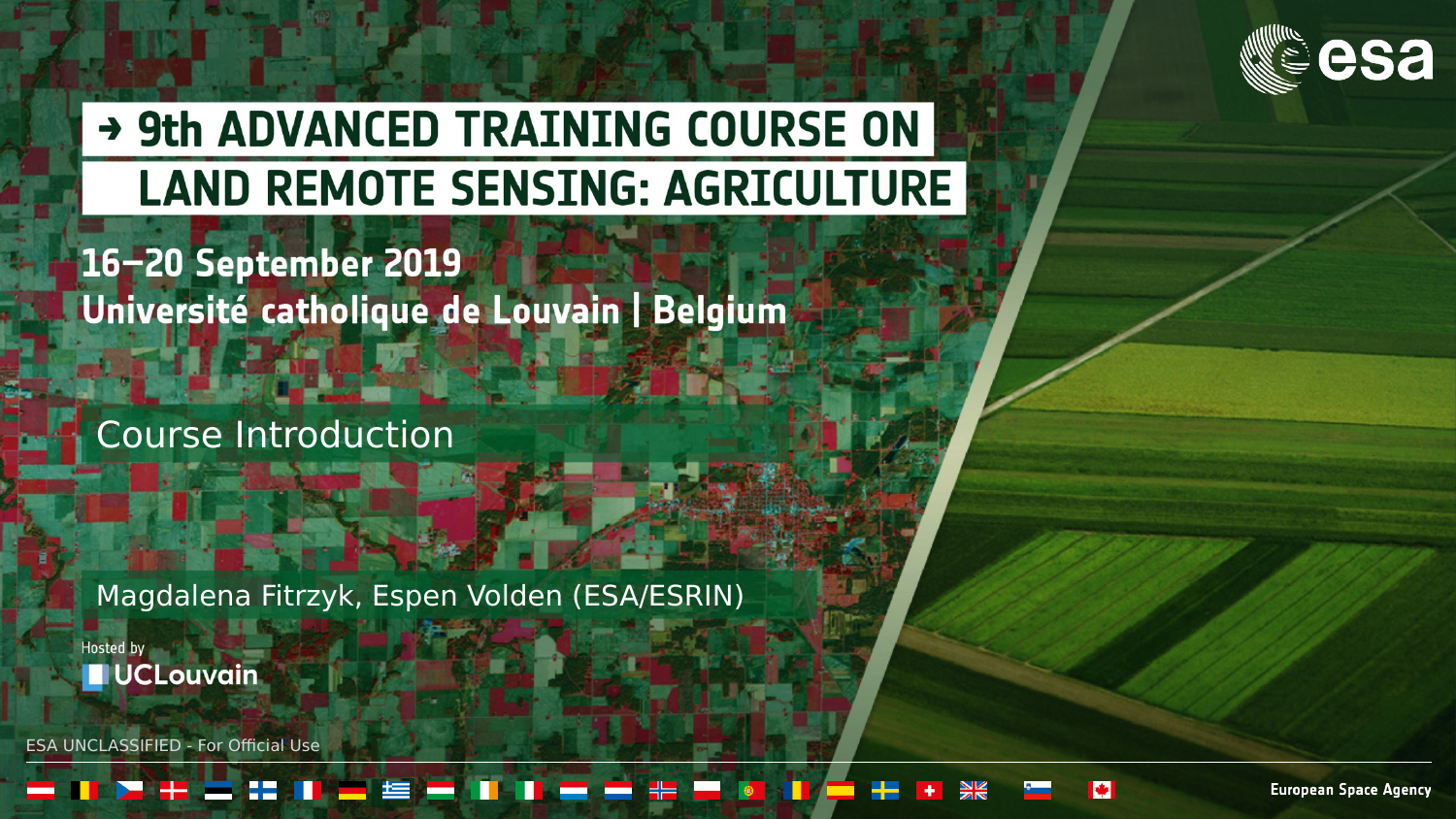

Course Introduction
Magdalena Fitrzyk, Espen Volden (ESA/ESRIN)